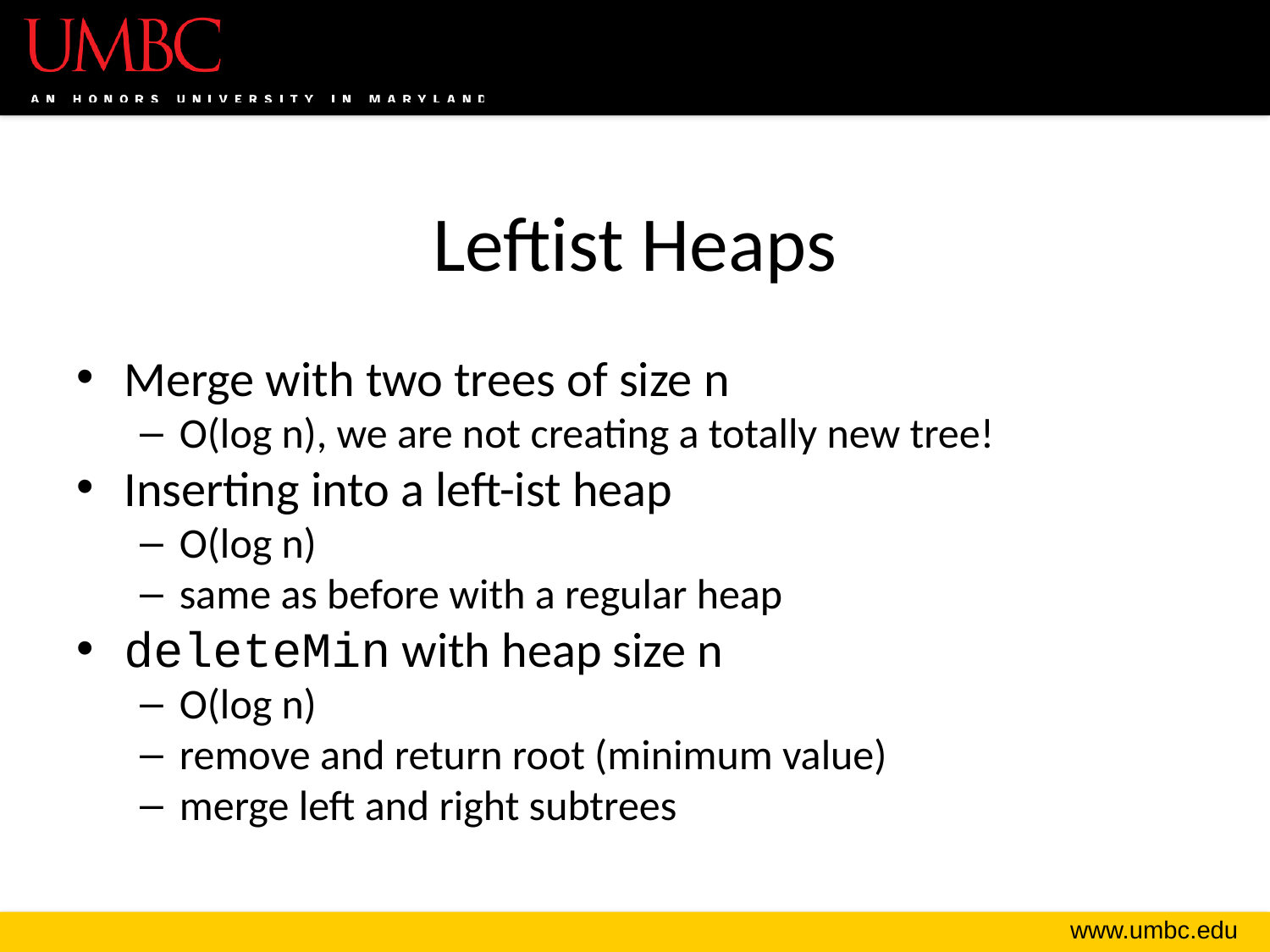

# Leftist Heaps
Merge with two trees of size n
O(log n), we are not creating a totally new tree!
Inserting into a left-ist heap
O(log n)
same as before with a regular heap
deleteMin with heap size n
O(log n)
remove and return root (minimum value)
merge left and right subtrees